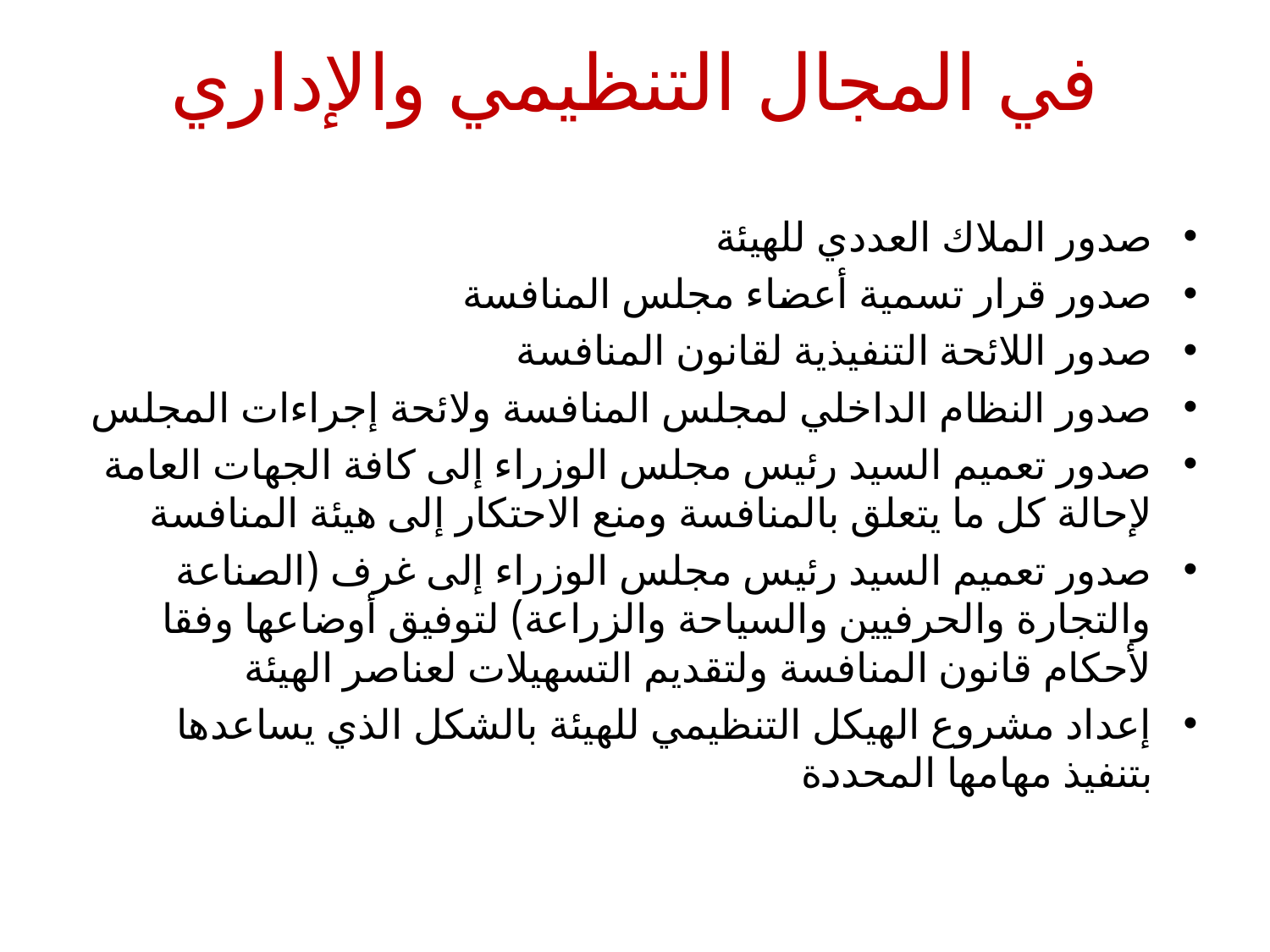

# في المجال التنظيمي والإداري

صدور الملاك العددي للهيئة
صدور قرار تسمية أعضاء مجلس المنافسة
صدور اللائحة التنفيذية لقانون المنافسة
صدور النظام الداخلي لمجلس المنافسة ولائحة إجراءات المجلس
صدور تعميم السيد رئيس مجلس الوزراء إلى كافة الجهات العامة لإحالة كل ما يتعلق بالمنافسة ومنع الاحتكار إلى هيئة المنافسة
صدور تعميم السيد رئيس مجلس الوزراء إلى غرف (الصناعة والتجارة والحرفيين والسياحة والزراعة) لتوفيق أوضاعها وفقا لأحكام قانون المنافسة ولتقديم التسهيلات لعناصر الهيئة
إعداد مشروع الهيكل التنظيمي للهيئة بالشكل الذي يساعدها بتنفيذ مهامها المحددة